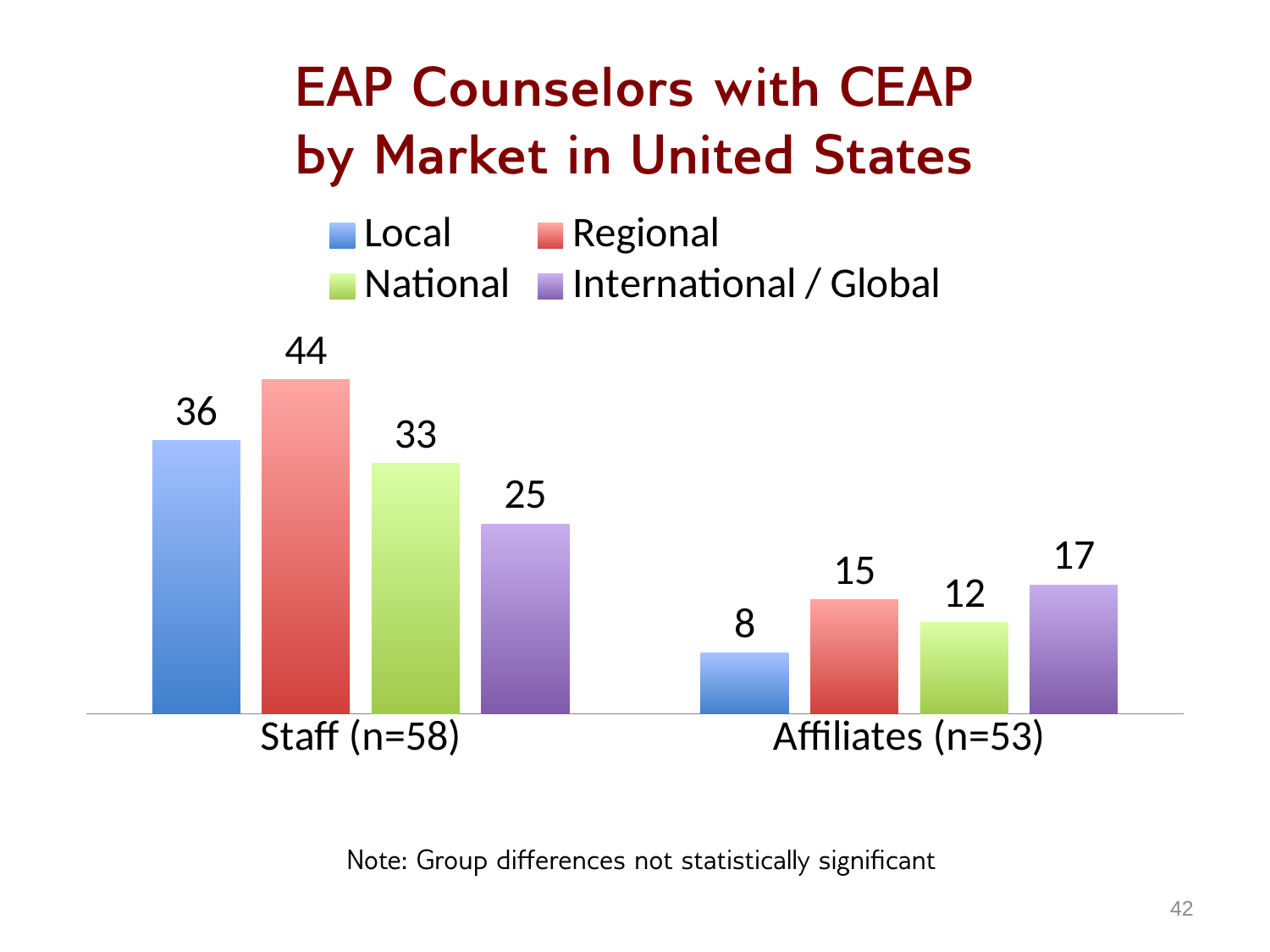

# EAP Counselors with CEAP by Market in United States

### Chart

| Category | Local | Regional | National | International / Global |
|---|---|---|---|---|
| Staff (n=58) | 36.0 | 44.0 | 33.0 | 25.0 |
| Affiliates (n=53) | 8.0 | 15.0 | 12.0 | 17.0 |
Note: Group differences not statistically significant
42